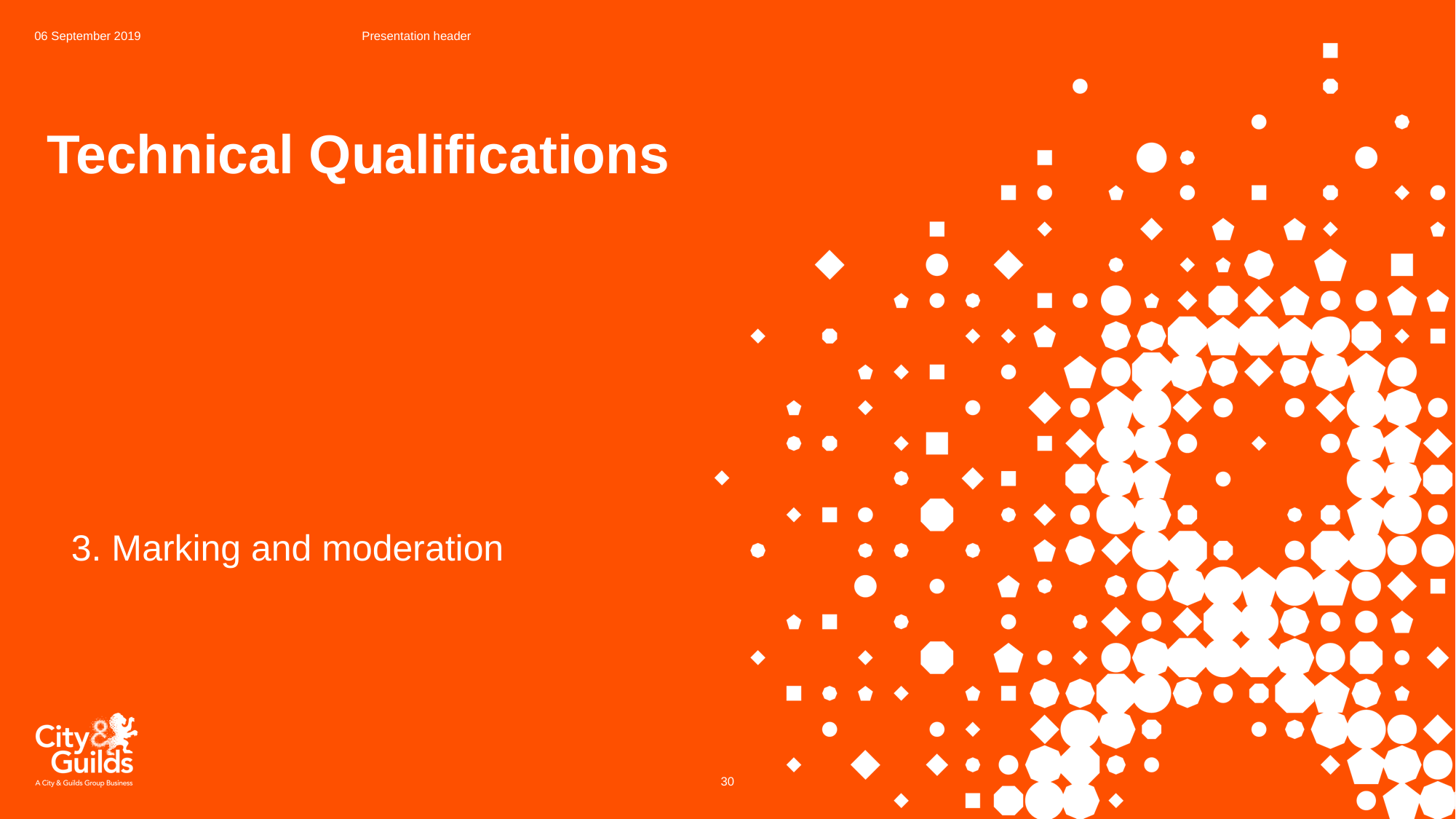

06 September 2019
Presentation header
Technical Qualifications

3. Marking and moderation
30